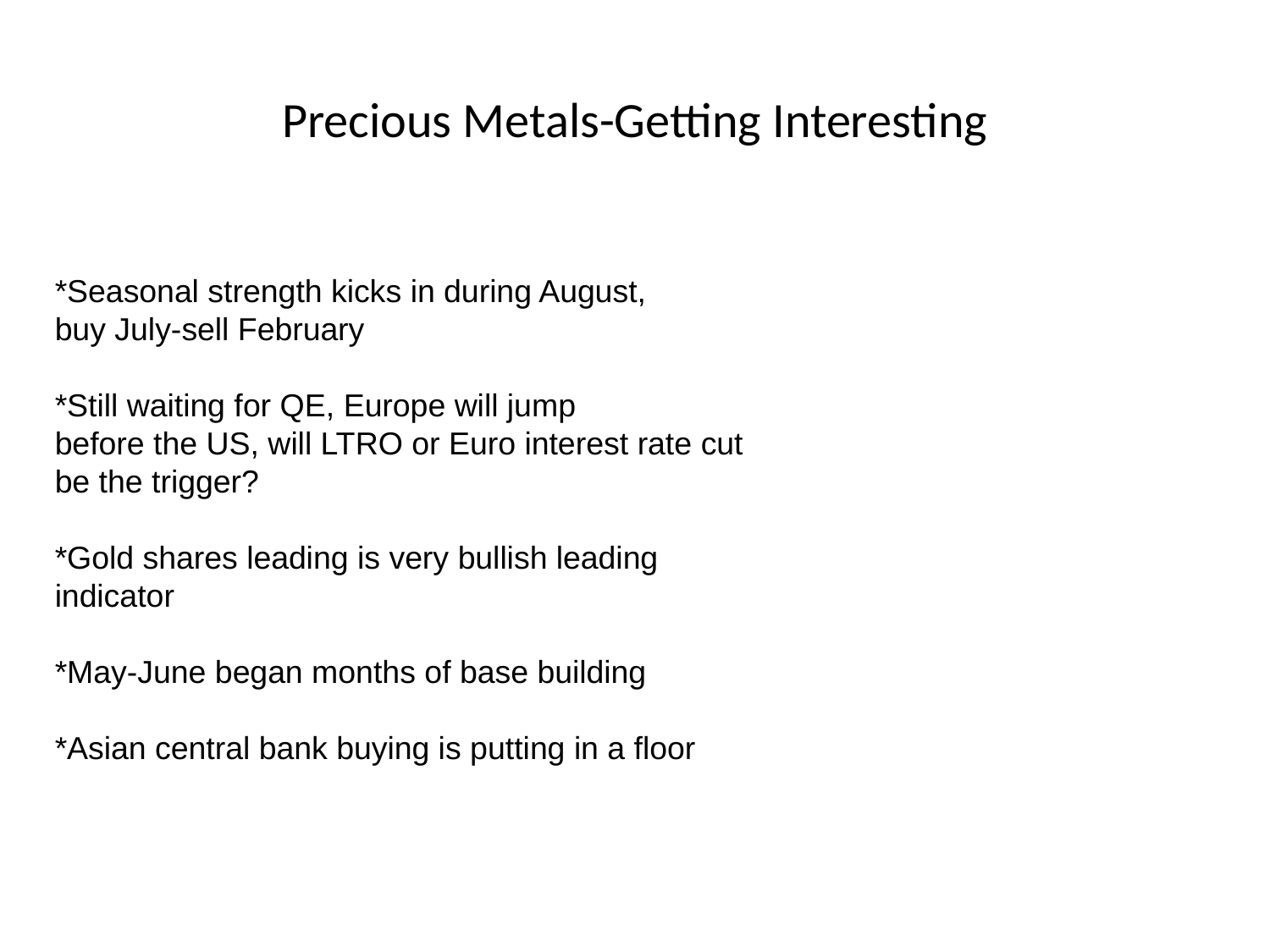

# Precious Metals-Getting Interesting

*Seasonal strength kicks in during August,
buy July-sell February
*Still waiting for QE, Europe will jump
before the US, will LTRO or Euro interest rate cut
be the trigger?
*Gold shares leading is very bullish leading
indicator
*May-June began months of base building
*Asian central bank buying is putting in a floor